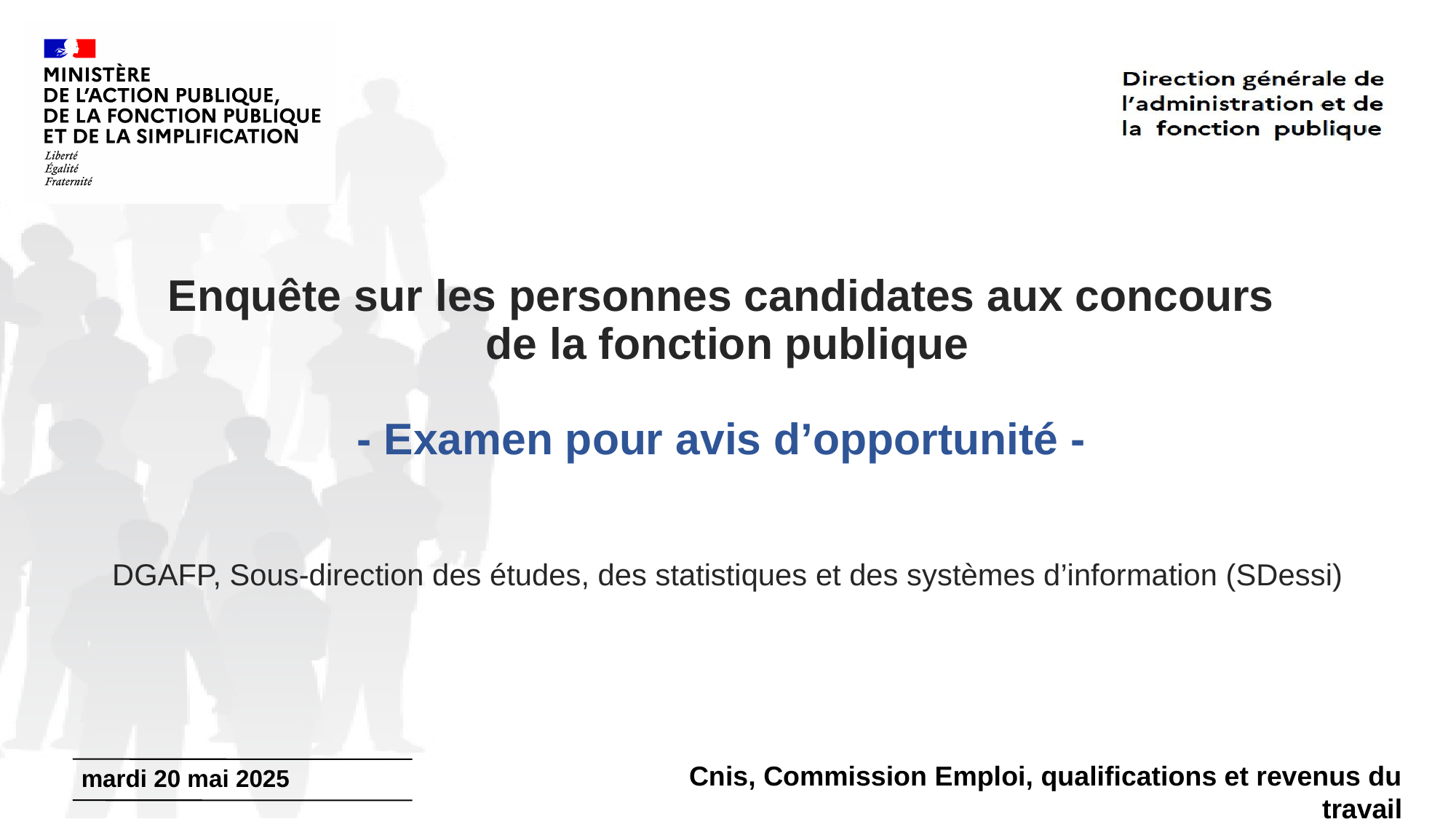

# Enquête sur les personnes candidates aux concours de la fonction publique - Examen pour avis d’opportunité - DGAFP, Sous-direction des études, des statistiques et des systèmes d’information (SDessi)
Cnis, Commission Emploi, qualifications et revenus du travail

mardi 20 mai 2025